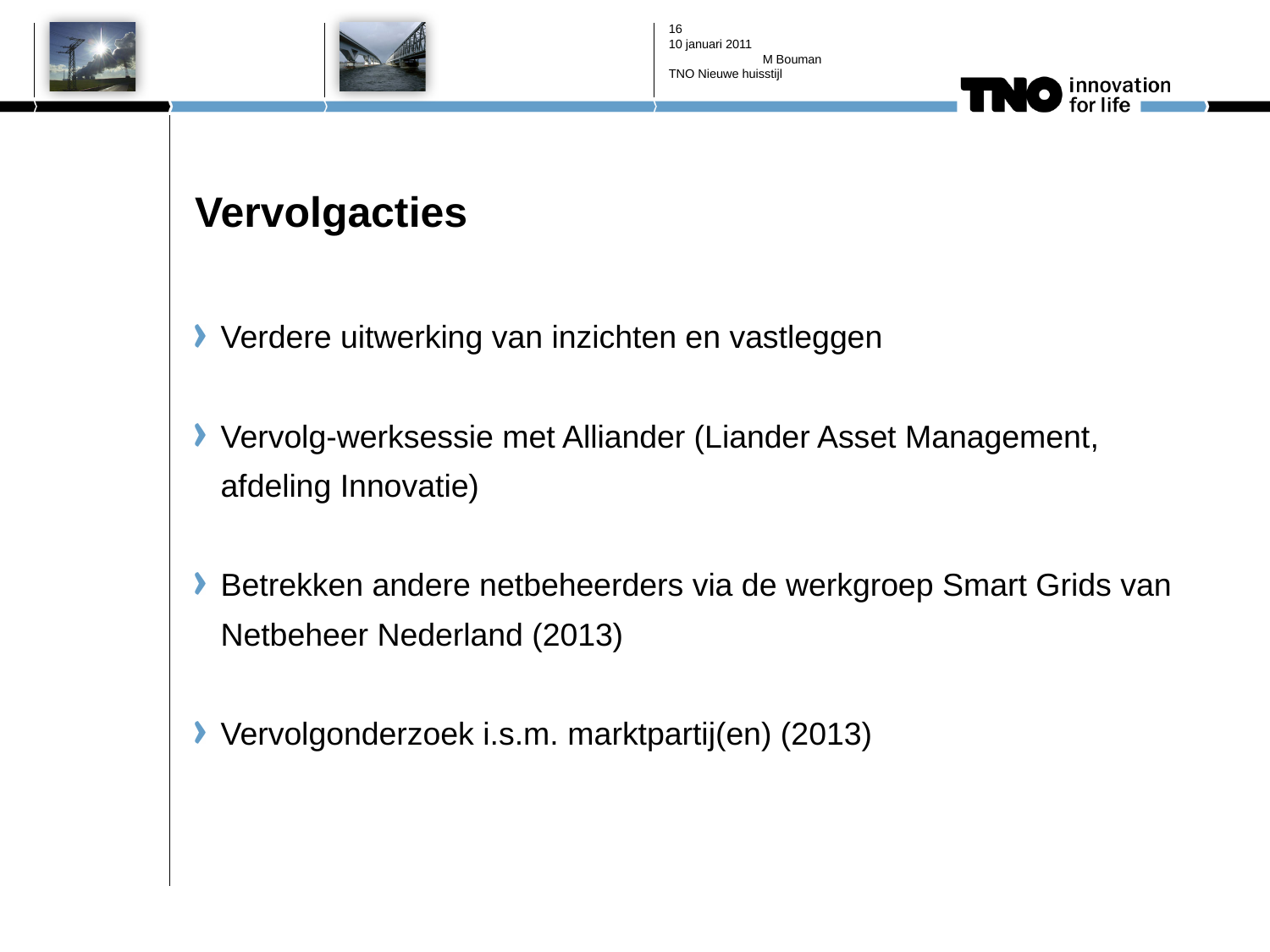

16
10 januari 2011
M Bouman
TNO Nieuwe huisstijl
# Vervolgacties
Verdere uitwerking van inzichten en vastleggen

Vervolg-werksessie met Alliander (Liander Asset Management, afdeling Innovatie)

Betrekken andere netbeheerders via de werkgroep Smart Grids van Netbeheer Nederland (2013)

Vervolgonderzoek i.s.m. marktpartij(en) (2013)